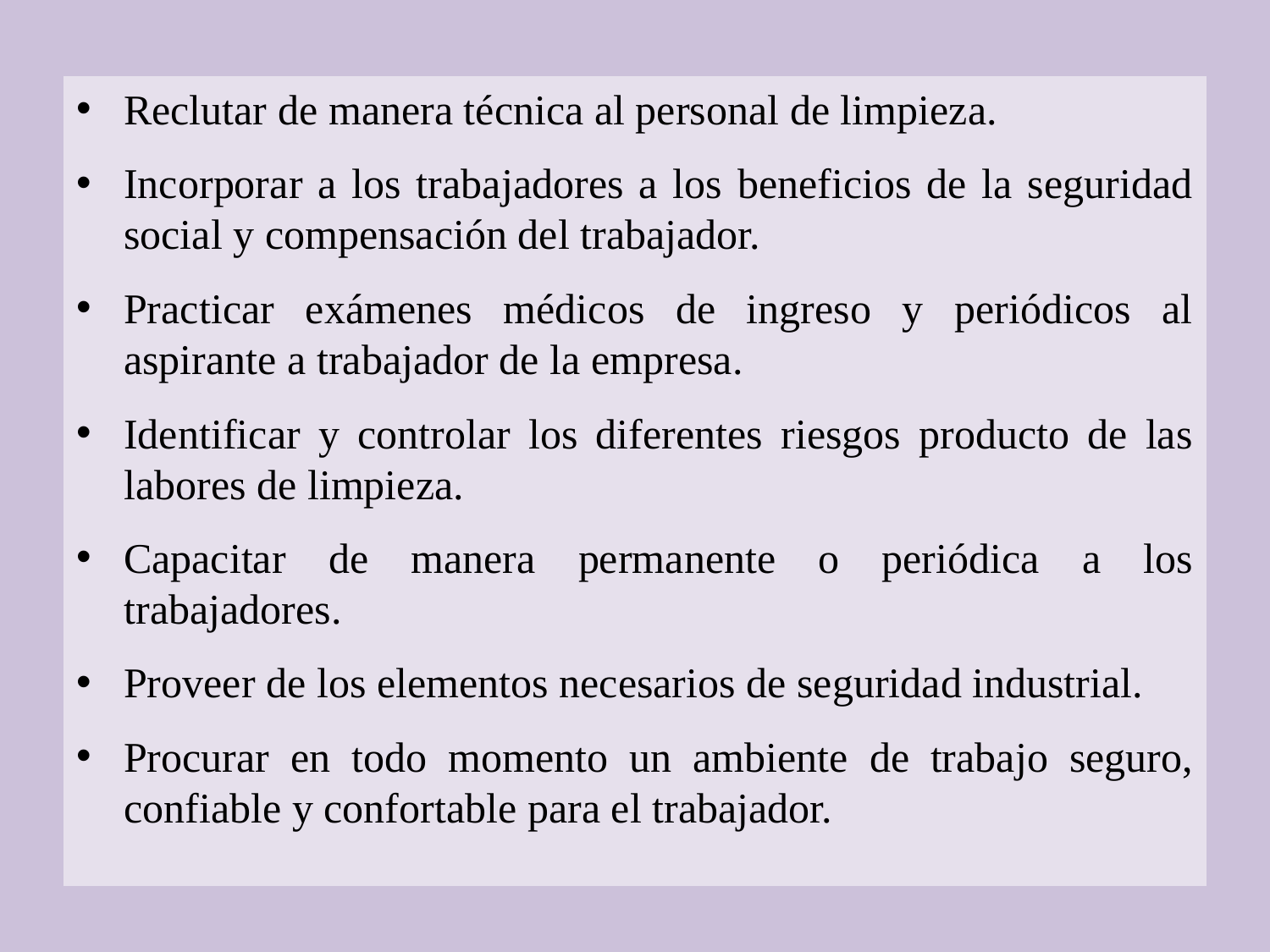

Reclutar de manera técnica al personal de limpieza.

Incorporar a los trabajadores a los beneficios de la seguridad social y compensación del trabajador.

Practicar exámenes médicos de ingreso y periódicos al aspirante a trabajador de la empresa.

Identificar y controlar los diferentes riesgos producto de las labores de limpieza.

Capacitar de manera permanente o periódica a los trabajadores.

Proveer de los elementos necesarios de seguridad industrial.

Procurar en todo momento un ambiente de trabajo seguro, confiable y confortable para el trabajador.